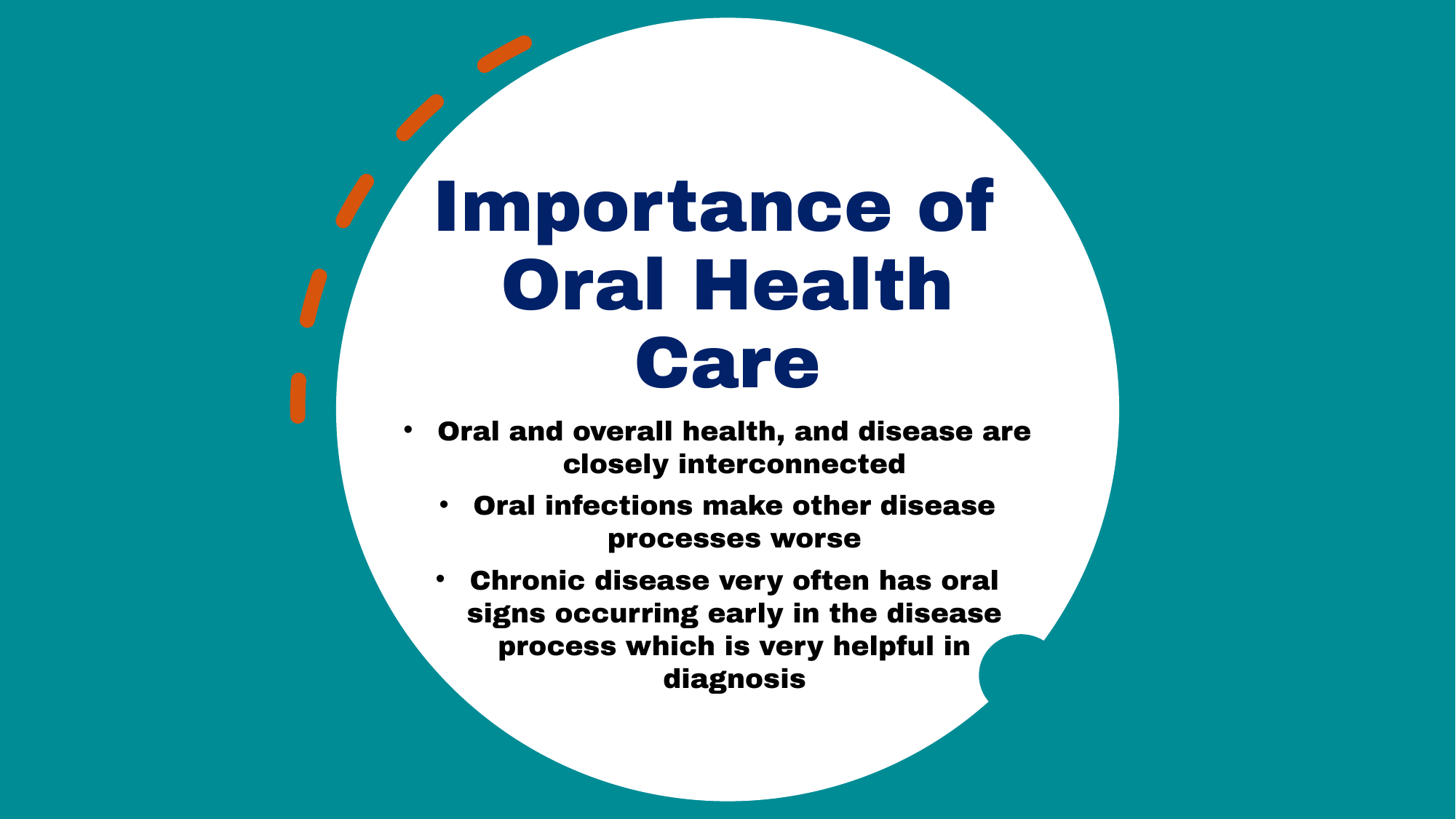

3

# Importance of Oral Health Care
Oral and overall health, and disease are closely interconnected
Oral infections make other disease processes worse
Chronic disease very often has oral signs occurring early in the disease process which is very helpful in diagnosis